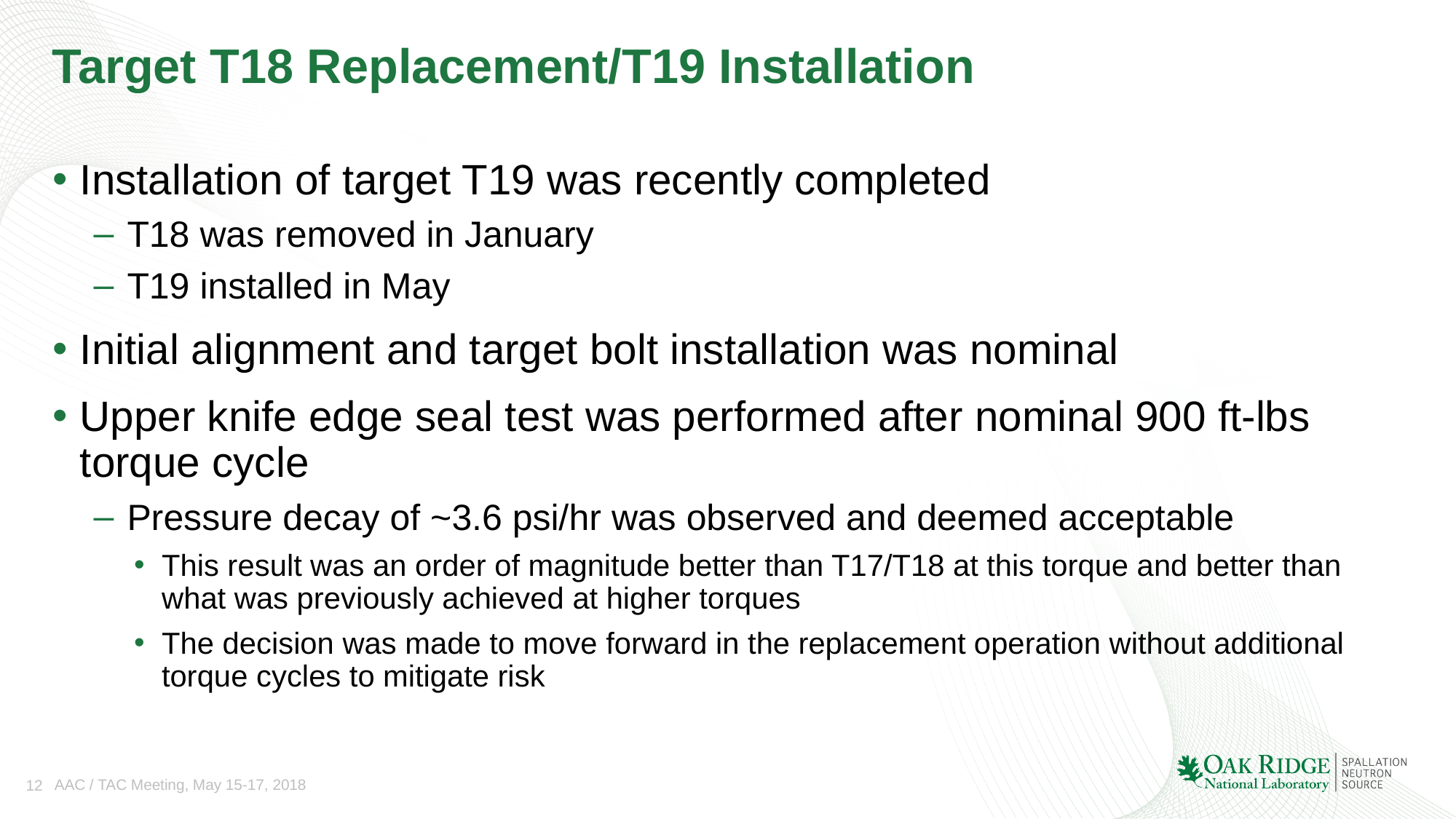

# Target T18 Replacement/T19 Installation
Installation of target T19 was recently completed
T18 was removed in January
T19 installed in May
Initial alignment and target bolt installation was nominal
Upper knife edge seal test was performed after nominal 900 ft-lbs torque cycle
Pressure decay of ~3.6 psi/hr was observed and deemed acceptable
This result was an order of magnitude better than T17/T18 at this torque and better than what was previously achieved at higher torques
The decision was made to move forward in the replacement operation without additional torque cycles to mitigate risk